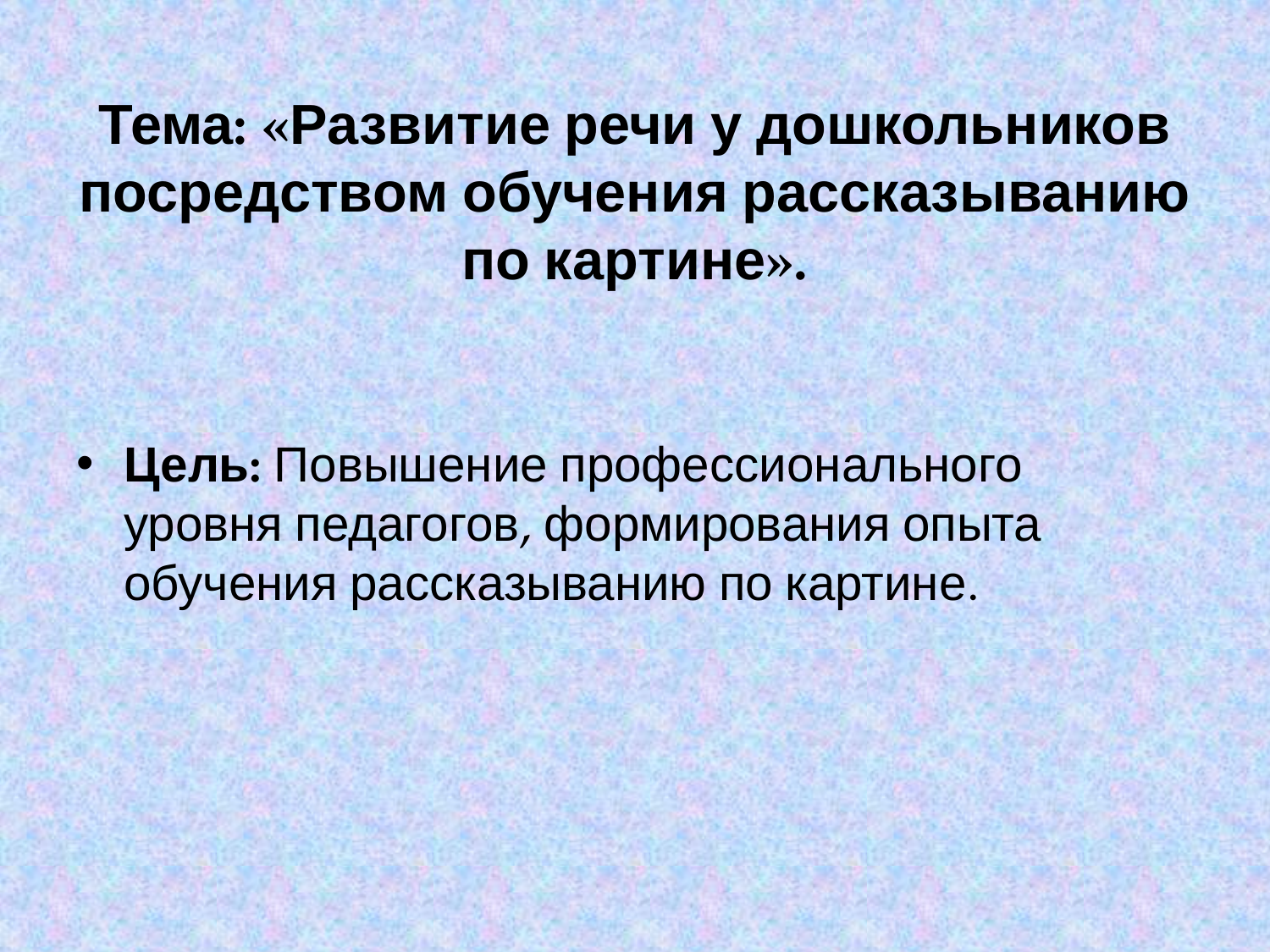

# Тема: «Развитие речи у дошкольников посредством обучения рассказыванию по картине».
Цель: Повышение профессионального уровня педагогов, формирования опыта обучения рассказыванию по картине.